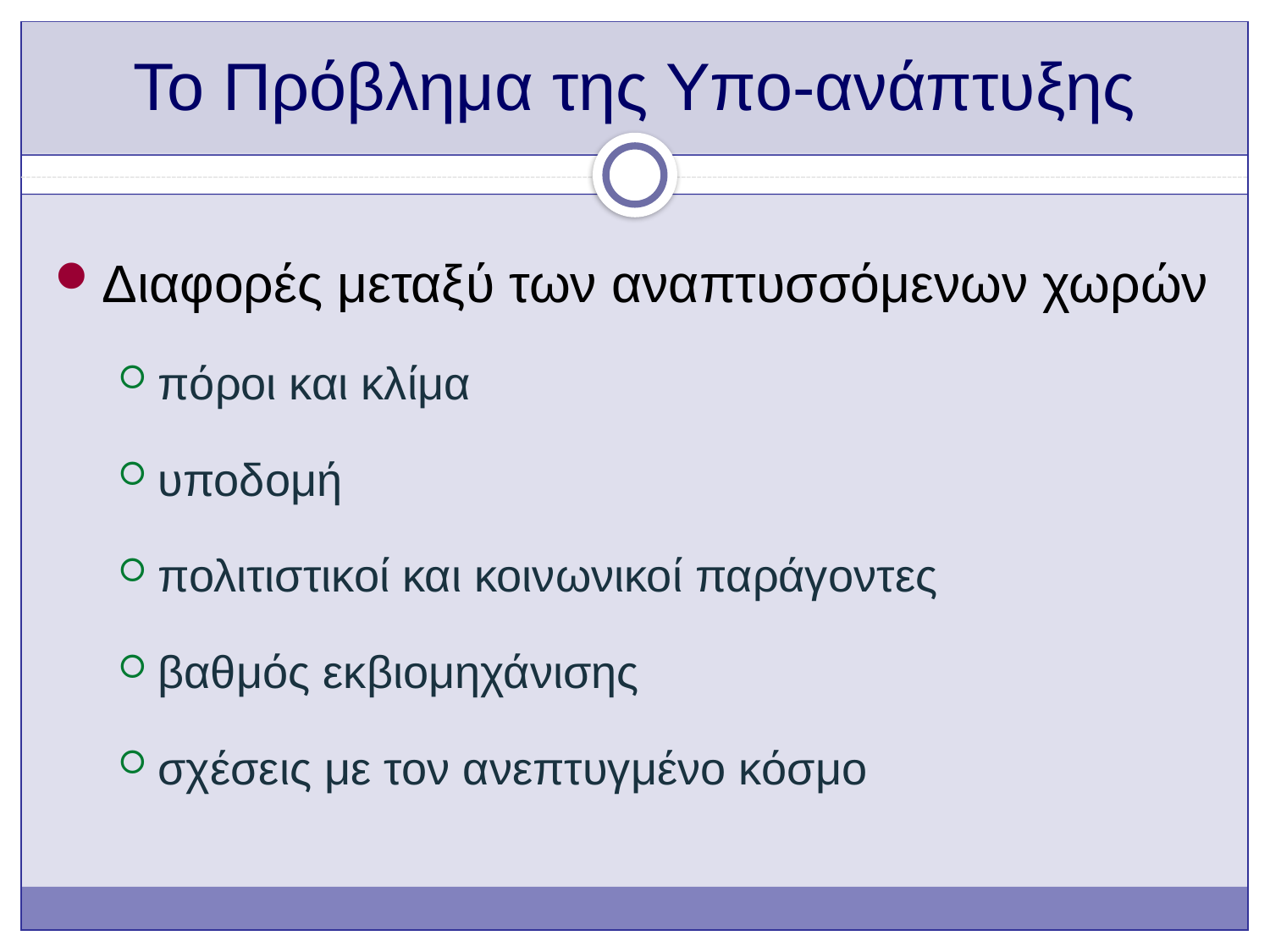

# Το Πρόβλημα της Υπο-ανάπτυξης
Διαφορές μεταξύ των αναπτυσσόμενων χωρών
πόροι και κλίμα
υποδομή
πολιτιστικοί και κοινωνικοί παράγοντες
βαθμός εκβιομηχάνισης
σχέσεις με τον ανεπτυγμένο κόσμο